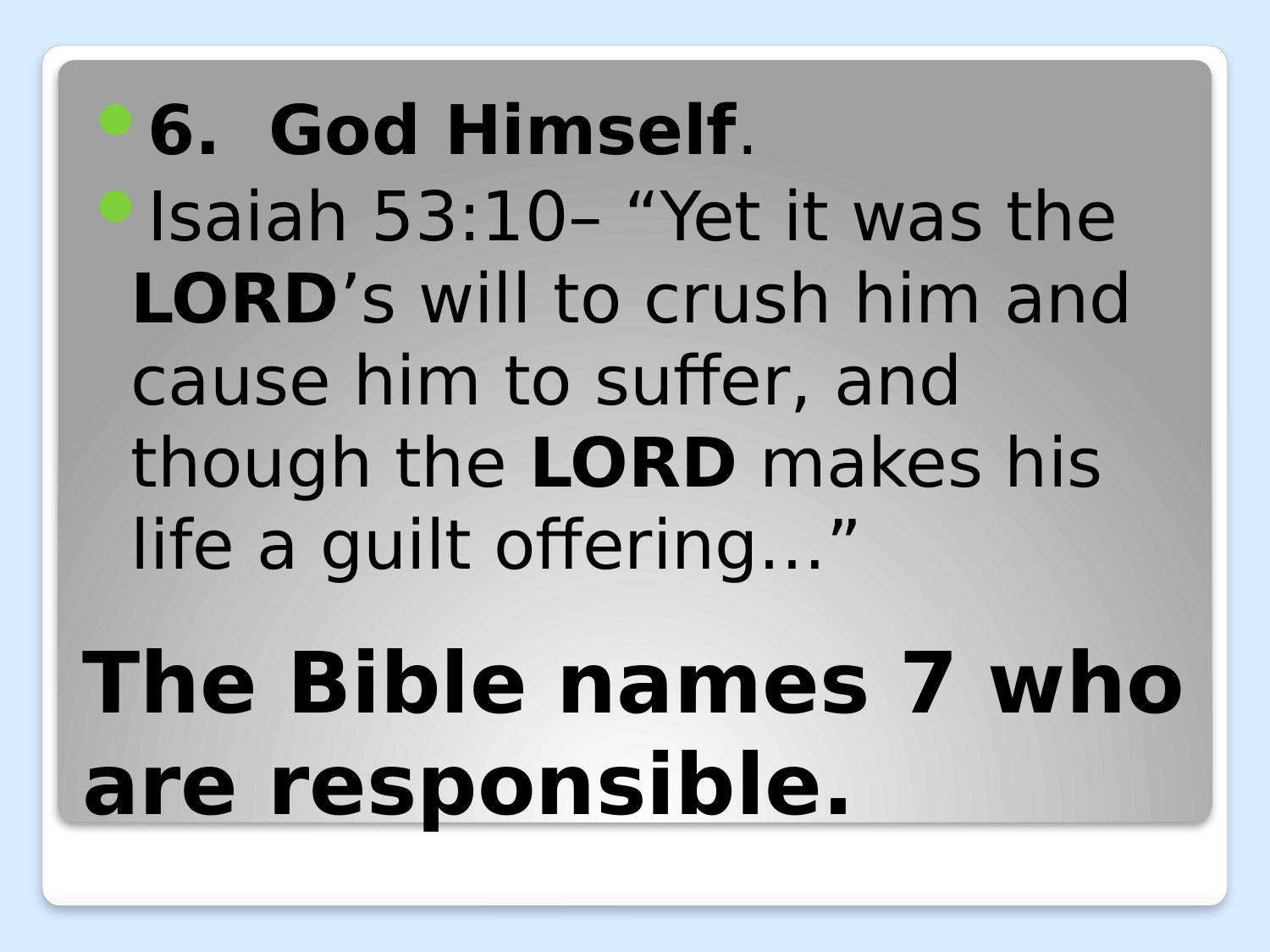

6.  God Himself.
Isaiah 53:10– “Yet it was the LORD’s will to crush him and cause him to suffer, and though the LORD makes his life a guilt offering…”
# The Bible names 7 who are responsible.